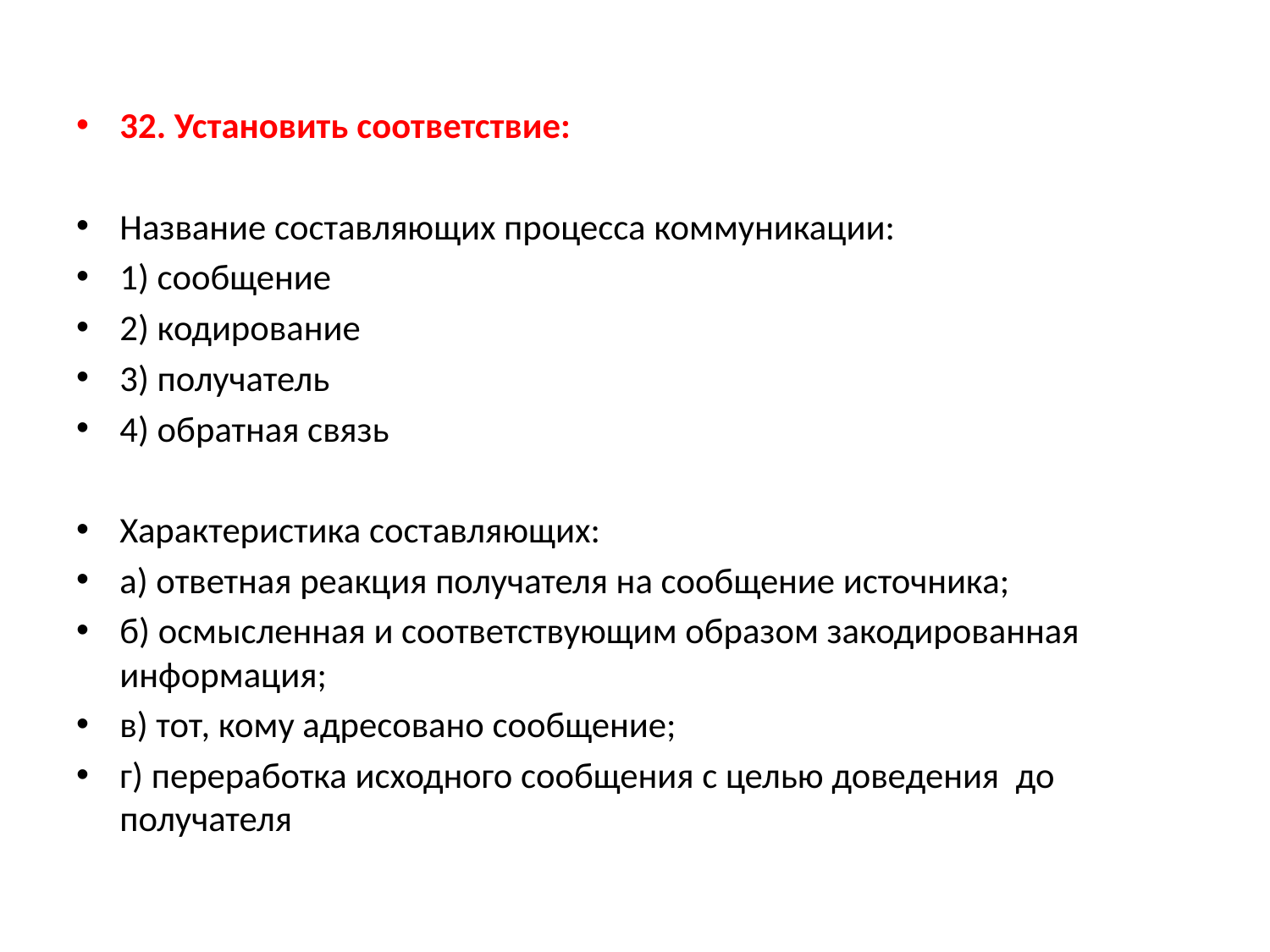

32. Установить соответствие:

Название составляющих процесса коммуникации:
1) сообщение
2) кодирование
3) получатель
4) обратная связь

Характеристика составляющих:
а) ответная реакция получателя на сообщение источника;
б) осмысленная и соответствующим образом закодированная       информация;
в) тот, кому адресовано сообщение;
г) переработка исходного сообщения с целью доведения  до получателя